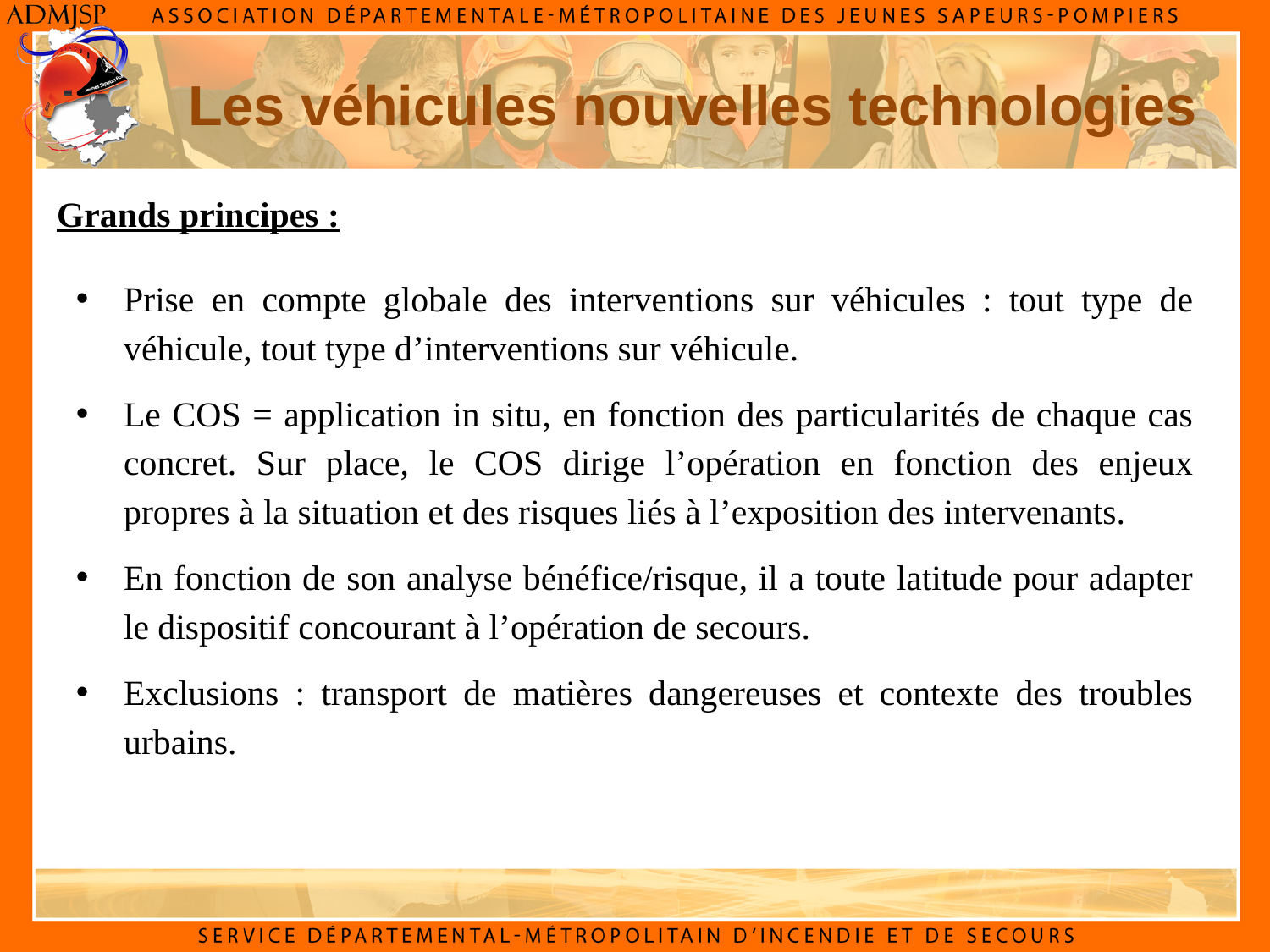

Les véhicules nouvelles technologies
Grands principes :
Prise en compte globale des interventions sur véhicules : tout type de véhicule, tout type d’interventions sur véhicule.
Le COS = application in situ, en fonction des particularités de chaque cas concret. Sur place, le COS dirige l’opération en fonction des enjeux propres à la situation et des risques liés à l’exposition des intervenants.
En fonction de son analyse bénéfice/risque, il a toute latitude pour adapter le dispositif concourant à l’opération de secours.
Exclusions : transport de matières dangereuses et contexte des troubles urbains.